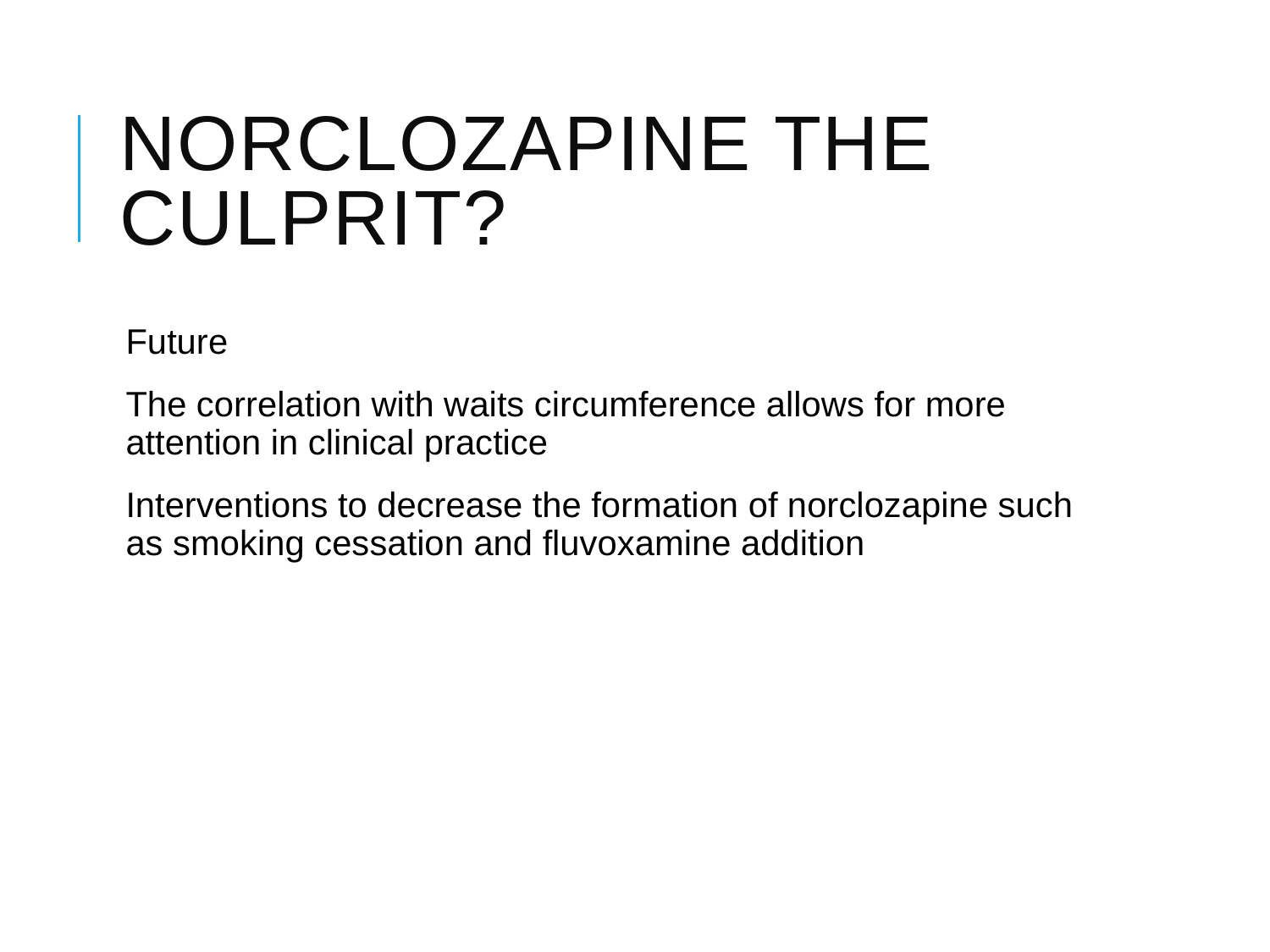

# Norclozapine the culprit?
Future
The correlation with waits circumference allows for more attention in clinical practice
Interventions to decrease the formation of norclozapine such as smoking cessation and fluvoxamine addition